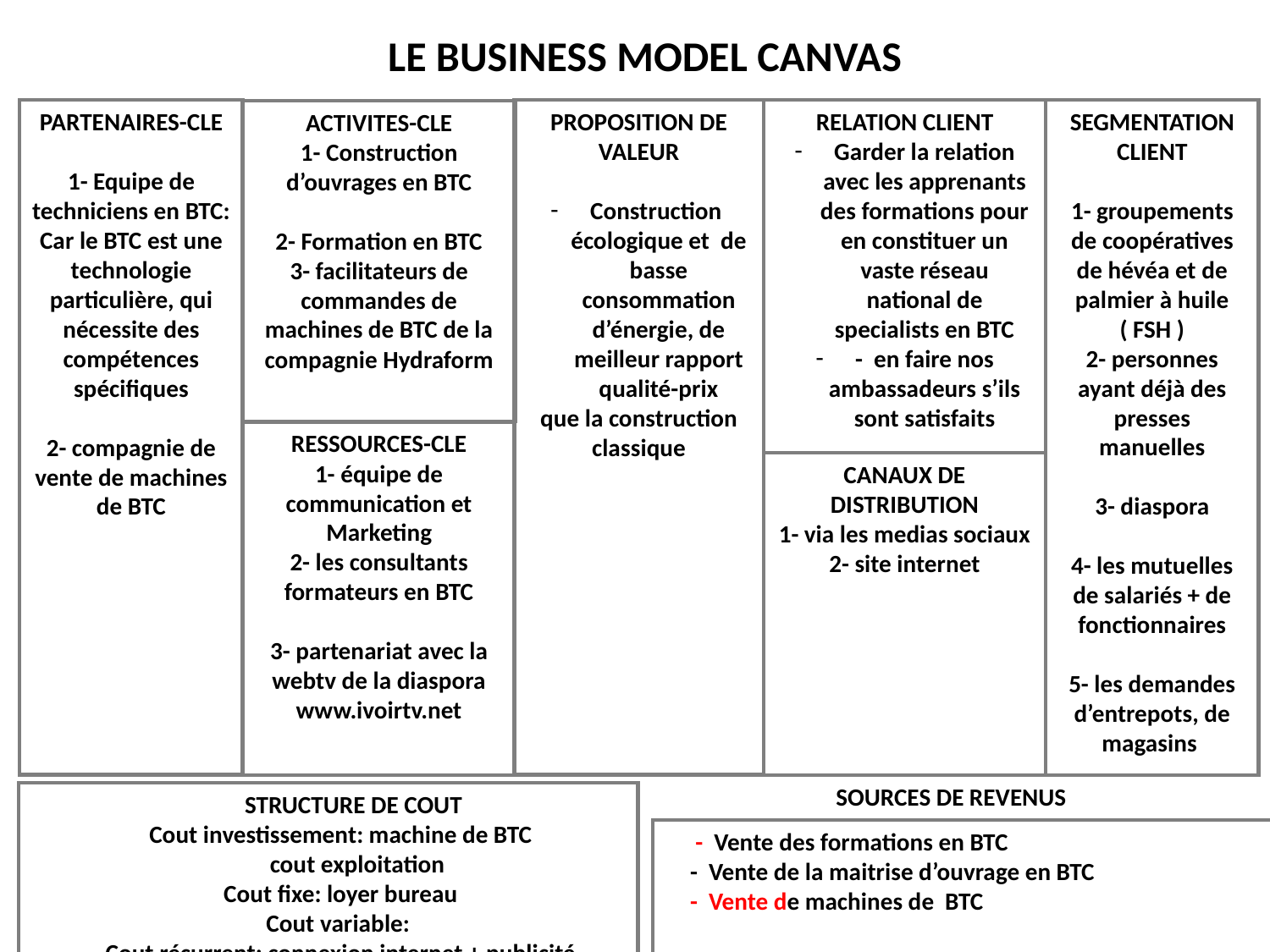

LE BUSINESS MODEL CANVAS
PARTENAIRES-CLE

1- Equipe de techniciens en BTC:
Car le BTC est une technologie particulière, qui nécessite des compétences spécifiques

2- compagnie de vente de machines de BTC

PROPOSITION DE VALEUR

Construction  écologique et  de basse consommation d’énergie, de meilleur rapport qualité-prix
que la construction classique
RELATION CLIENT
Garder la relation avec les apprenants des formations pour en constituer un vaste réseau national de specialists en BTC
-  en faire nos ambassadeurs s’ils sont satisfaits
SEGMENTATION CLIENT

1- groupements de coopératives de hévéa et de palmier à huile ( FSH )
2- personnes ayant déjà des presses manuelles

3- diaspora

4- les mutuelles de salariés + de fonctionnaires

5- les demandes d’entrepots, de magasins

ACTIVITES-CLE
1- Construction d’ouvrages en BTC

2- Formation en BTC
3- facilitateurs de commandes de machines de BTC de la compagnie Hydraform
RESSOURCES-CLE
1- équipe de communication et Marketing
2- les consultants formateurs en BTC

3- partenariat avec la webtv de la diaspora
www.ivoirtv.net
CANAUX DE DISTRIBUTION
1- via les medias sociaux
2- site internet

 SOURCES DE REVENUS
       STRUCTURE DE COUT
Cout investissement: machine de BTC
      cout exploitation
Cout fixe: loyer bureau
Cout variable:
Cout récurrent: connexion internet + publicité
Cout ponctuel:

 -  Vente des formations en BTC
-  Vente de la maitrise d’ouvrage en BTC
-  Vente de machines de  BTC